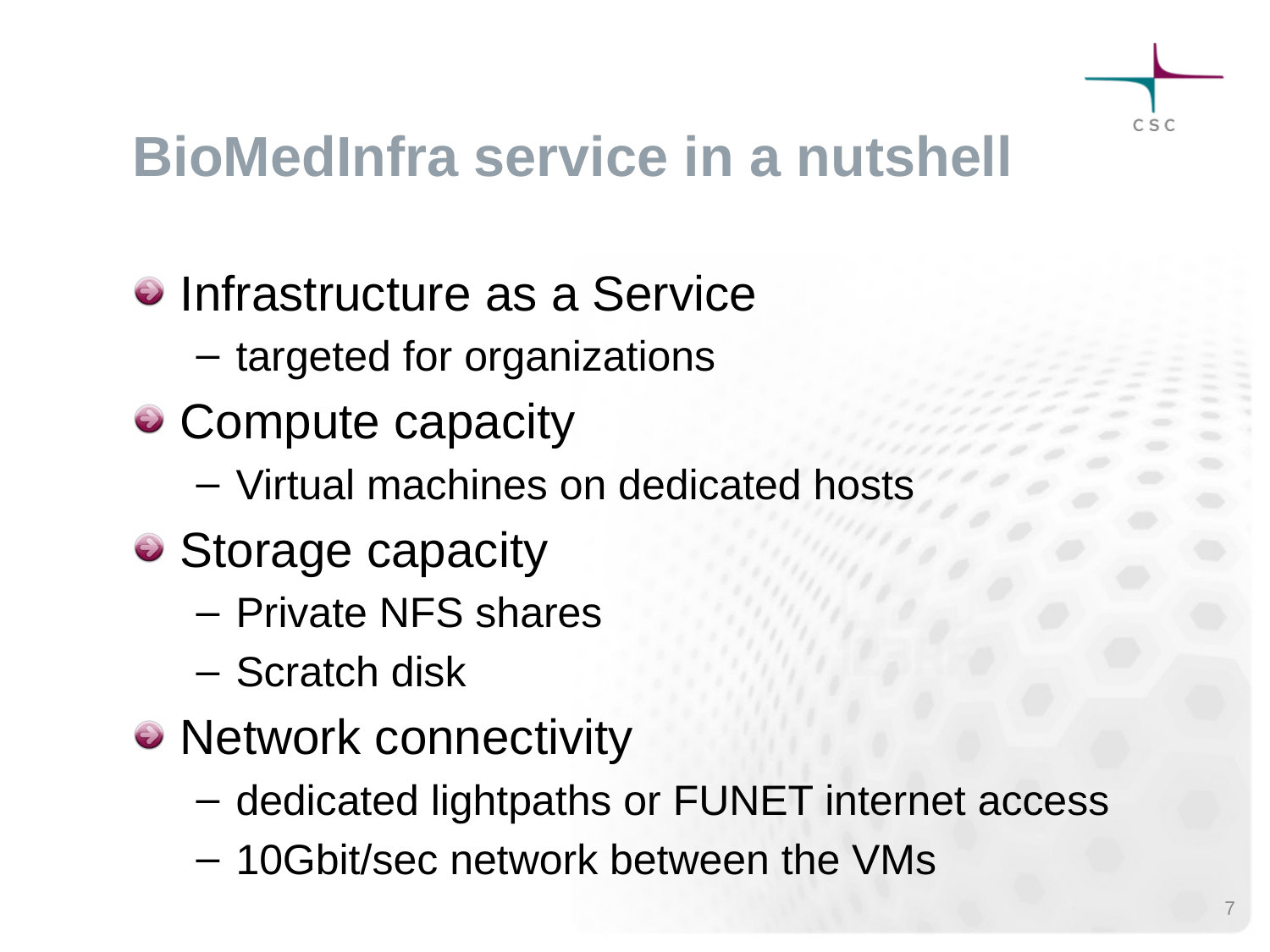

# BioMedInfra service in a nutshell
Infrastructure as a Service
targeted for organizations
Compute capacity
Virtual machines on dedicated hosts
Storage capacity
Private NFS shares
Scratch disk
Network connectivity
dedicated lightpaths or FUNET internet access
10Gbit/sec network between the VMs
7